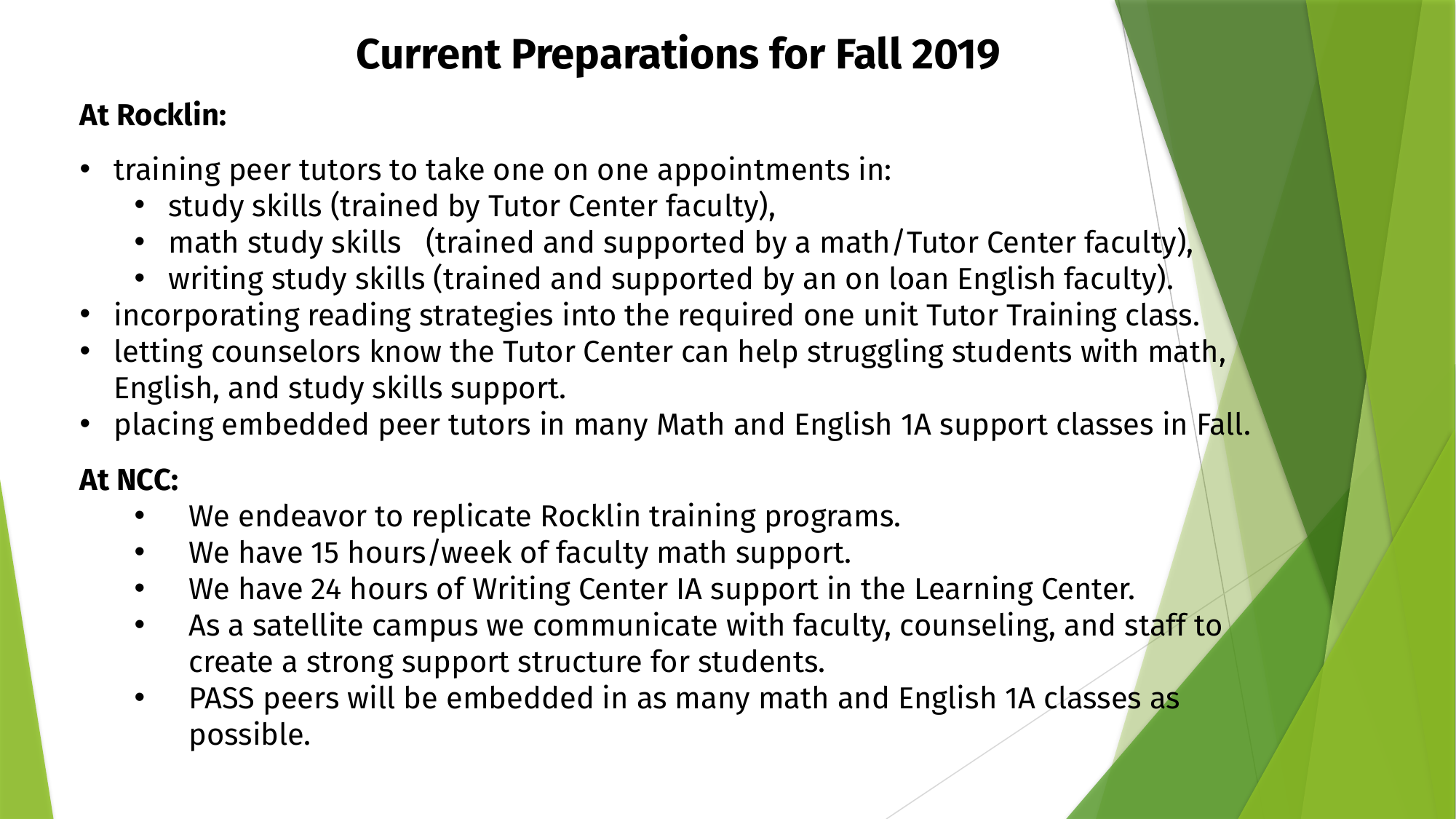

Current Preparations for Fall 2019

At Rocklin:

training peer tutors to take one on one appointments in:
study skills (trained by Tutor Center faculty),
math study skills   (trained and supported by a math/Tutor Center faculty),
writing study skills (trained and supported by an on loan English faculty).
incorporating reading strategies into the required one unit Tutor Training class.
letting counselors know the Tutor Center can help struggling students with math, English, and study skills support.
placing embedded peer tutors in many Math and English 1A support classes in Fall.

At NCC:
We endeavor to replicate Rocklin training programs.
We have 15 hours/week of faculty math support.
We have 24 hours of Writing Center IA support in the Learning Center.
As a satellite campus we communicate with faculty, counseling, and staff to create a strong support structure for students.
PASS peers will be embedded in as many math and English 1A classes as possible.